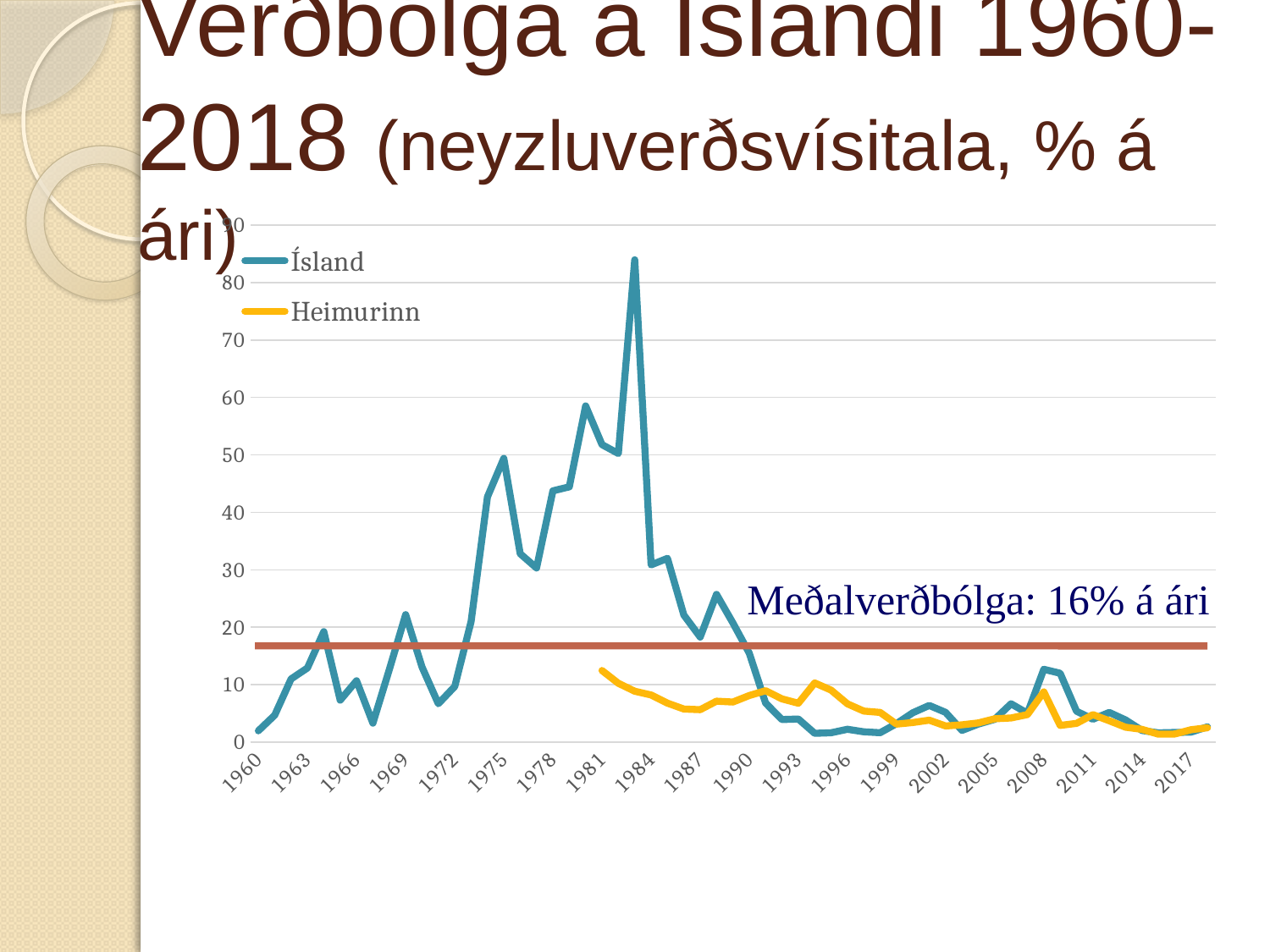

# Verðbólga á Íslandi 1960-2018 (neyzluverðsvísitala, % á ári)

### Chart

| Category | Ísland | Heimurinn |
|---|---|---|
| 1960 | 1.98840080872216 | None |
| 1961 | 4.71160874619984 | None |
| 1962 | 11.0163000635032 | None |
| 1963 | 12.9280159822498 | None |
| 1964 | 19.245051043829 | None |
| 1965 | 7.31707244304524 | None |
| 1966 | 10.6866474184139 | None |
| 1967 | 3.3202209463619 | None |
| 1968 | 12.6 | None |
| 1969 | 22.2 | None |
| 1970 | 13.1 | None |
| 1971 | 6.7 | None |
| 1972 | 9.7 | None |
| 1973 | 21.0 | None |
| 1974 | 42.7 | None |
| 1975 | 49.4 | None |
| 1976 | 32.8 | None |
| 1977 | 30.3167412725929 | None |
| 1978 | 43.7499982853606 | None |
| 1979 | 44.4444558043744 | None |
| 1980 | 58.5284260893647 | None |
| 1981 | 51.7932416010108 | 12.4820704034687 |
| 1982 | 50.243226389676 | 10.2588088556284 |
| 1983 | 83.9500461937035 | 8.87302152363218 |
| 1984 | 30.8523970770909 | 8.21765253688584 |
| 1985 | 31.9946290240703 | 6.80756655768336 |
| 1986 | 22.1284011876646 | 5.778112570386035 |
| 1987 | 18.2977682232304 | 5.66377475855219 |
| 1988 | 25.7255090852843 | 7.14609525631211 |
| 1989 | 20.7581950334485 | 6.999092533267735 |
| 1990 | 15.510721994253 | 8.127416114899024 |
| 1991 | 6.80877887943638 | 8.96562265214311 |
| 1992 | 3.94771176824033 | 7.5409062667003806 |
| 1993 | 4.04285291076943 | 6.78377994665411 |
| 1994 | 1.55265627495782 | 10.31720449278185 |
| 1995 | 1.65123150116651 | 9.07738095238094 |
| 1996 | 2.26041898267296 | 6.67821666426903 |
| 1997 | 1.81543080282247 | 5.420803920343535 |
| 1998 | 1.65924170953426 | 5.190295774331645 |
| 1999 | 3.23183260906467 | 3.1556658677239753 |
| 2000 | 5.13647123245151 | 3.43351675547435 |
| 2001 | 6.40508550386865 | 3.83828463867723 |
| 2002 | 5.1970223021663 | 2.83442260128067 |
| 2003 | 2.0556632975374 | 3.0321394734216547 |
| 2004 | 3.15819324298464 | 3.36186821476603 |
| 2005 | 3.98704782806592 | 4.07971423199846 |
| 2006 | 6.68707906136661 | 4.21776067437435 |
| 2007 | 5.05155736492145 | 4.81023586325371 |
| 2008 | 12.6943942775878 | 8.75872769588797 |
| 2009 | 12.0031298461743 | 2.92856432701033 |
| 2010 | 5.39673113167484 | 3.2851446110742 |
| 2011 | 4.00102664343116 | 4.80538922155687 |
| 2012 | 5.18589988750705 | 3.73120950756887 |
| 2013 | 3.8722792374824 | 2.6134335271030453 |
| 2014 | 2.04461481539337 | 2.2389137834189397 |
| 2015 | 1.63305558181333 | 1.40460887286411 |
| 2016 | 1.6969276199774 | 1.4287595470108 |
| 2017 | 1.76041559180606 | 2.1772757268926552 |
| 2018 | 2.68291768267388 | 2.51403712883808 |
Meðalverðbólga: 16% á ári